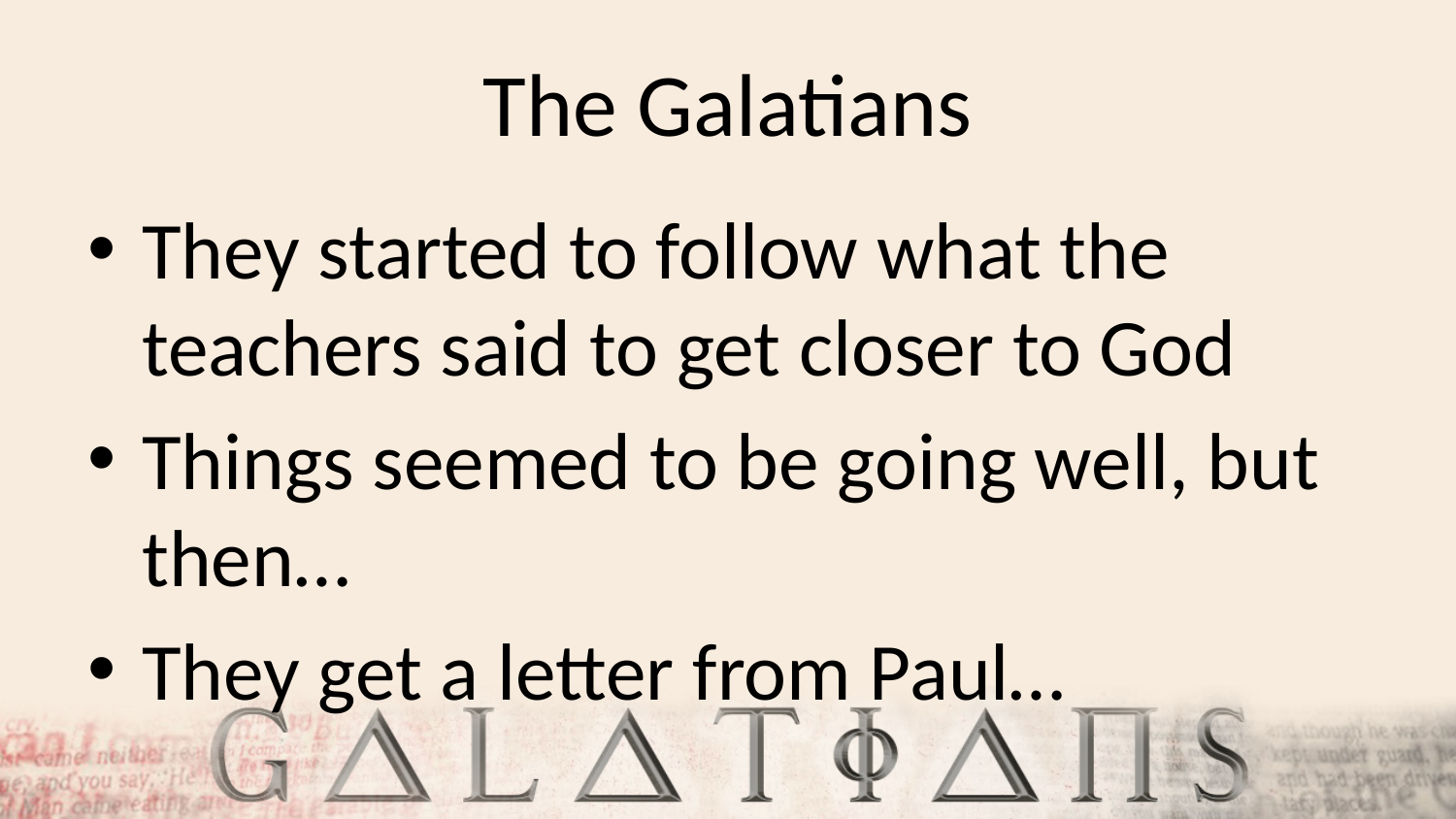

# The Galatians
They started to follow what the teachers said to get closer to God
Things seemed to be going well, but then…
They get a letter from Paul…